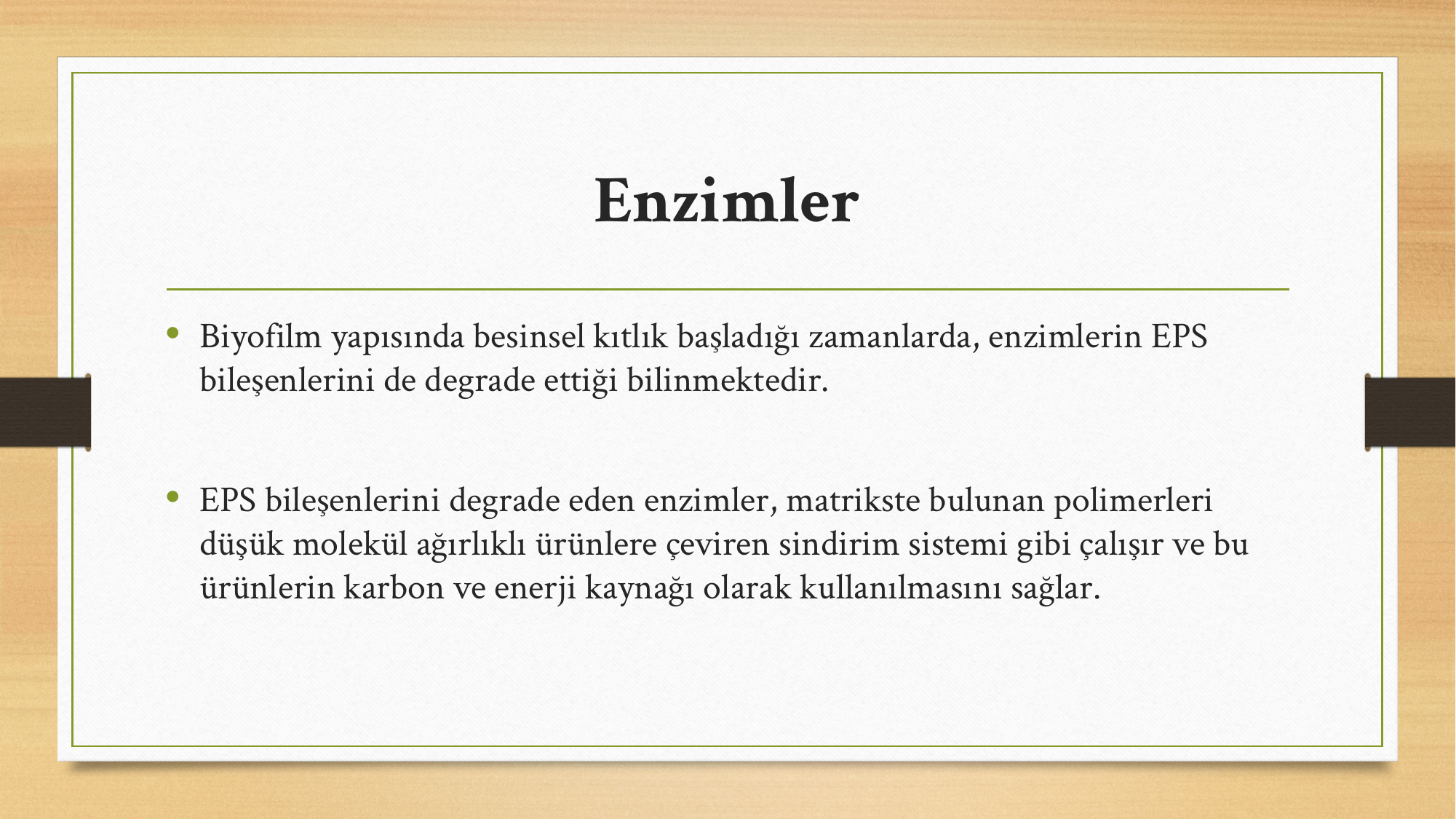

# Enzimler
Biyofilm yapısında besinsel kıtlık başladığı zamanlarda, enzimlerin EPS bileşenlerini de degrade ettiği bilinmektedir.

EPS bileşenlerini degrade eden enzimler, matrikste bulunan polimerleri düşük molekül ağırlıklı ürünlere çeviren sindirim sistemi gibi çalışır ve bu ürünlerin karbon ve enerji kaynağı olarak kullanılmasını sağlar.